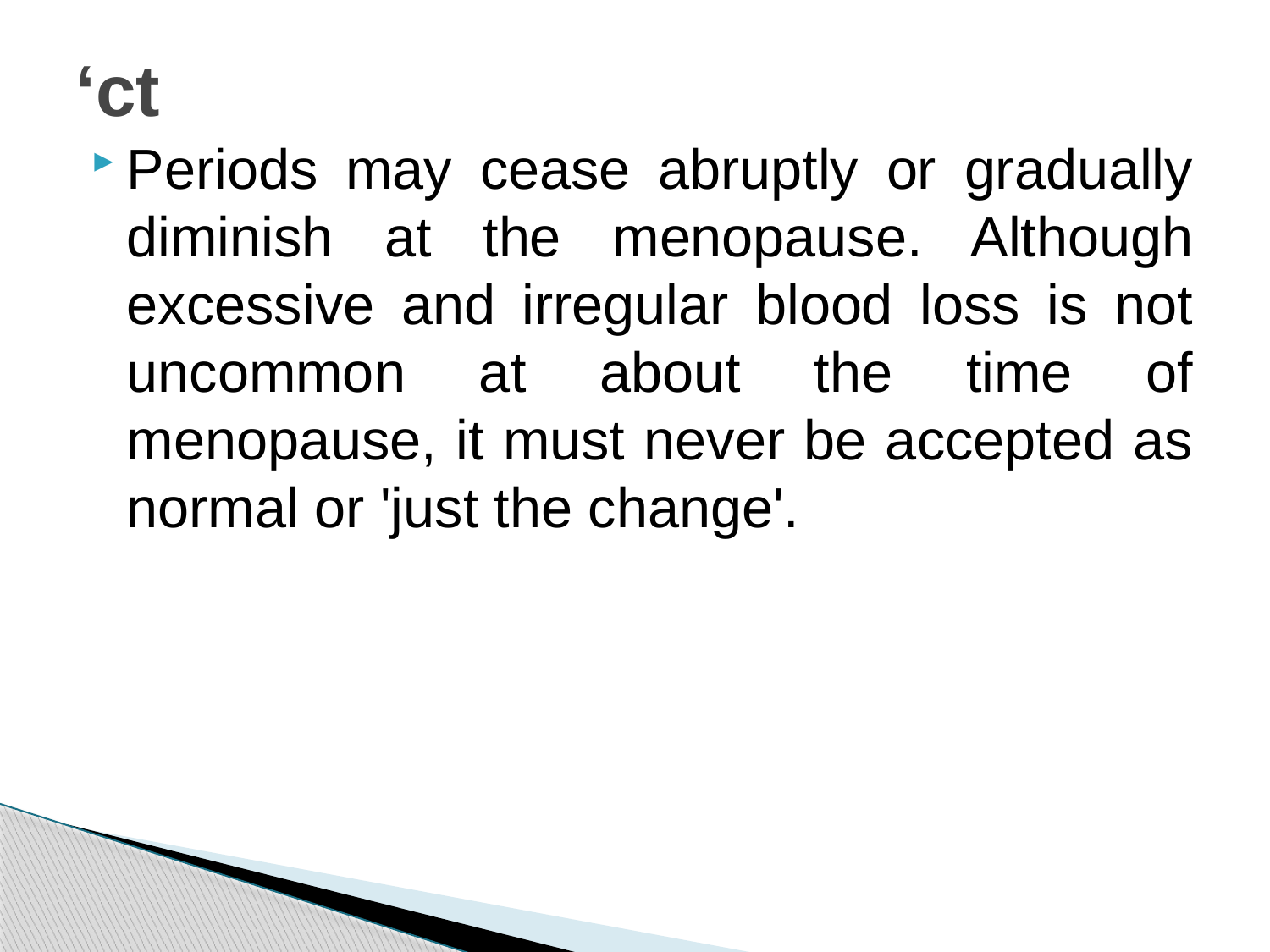

# ‘ct
Periods may cease abruptly or gradually diminish at the menopause. Although excessive and irregular blood loss is not uncommon at about the time of menopause, it must never be accepted as normal or 'just the change'.

261